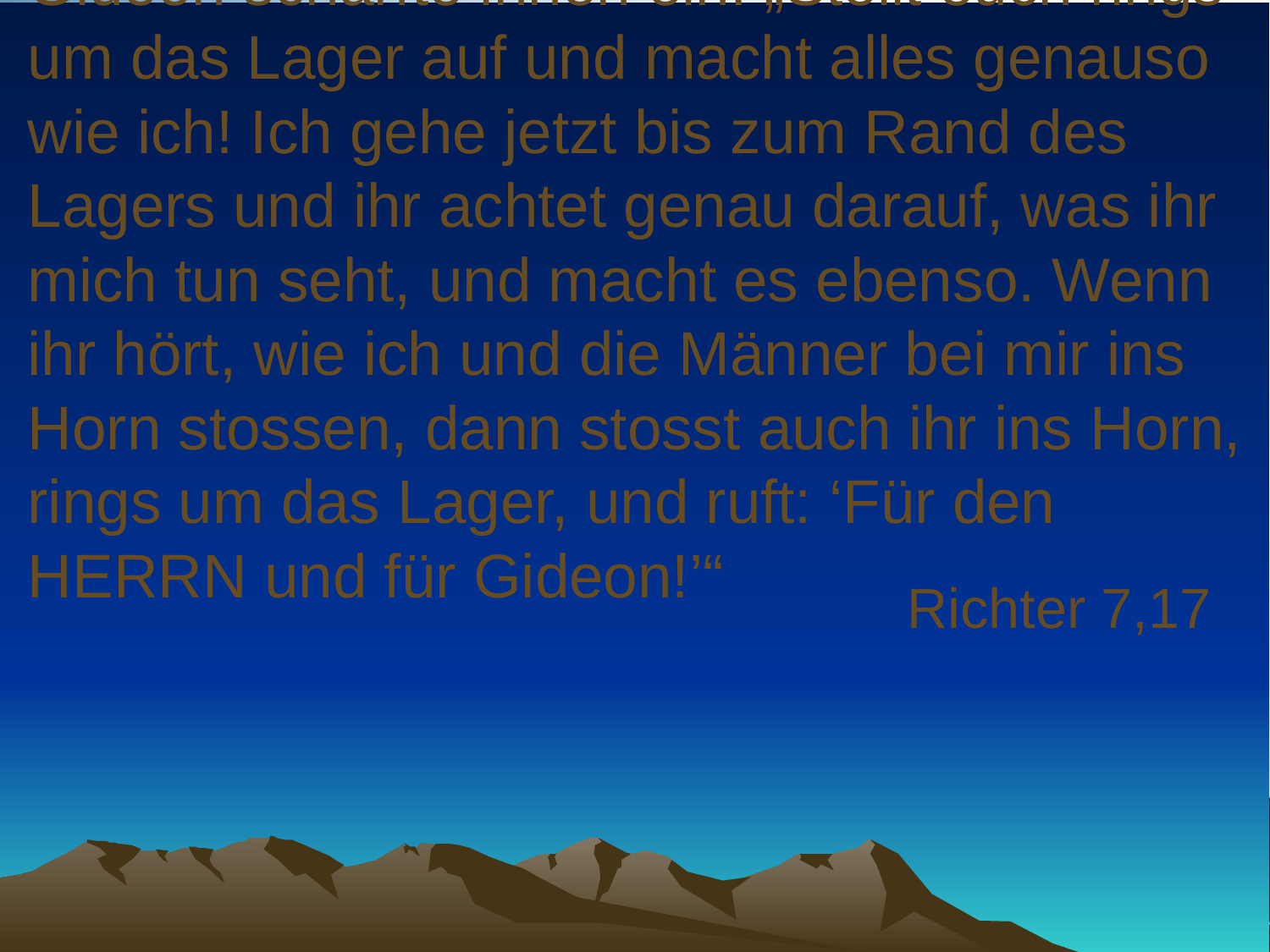

# Gideon schärfte ihnen ein: „Stellt euch rings um das Lager auf und macht alles genauso wie ich! Ich gehe jetzt bis zum Rand des Lagers und ihr achtet genau darauf, was ihr mich tun seht, und macht es ebenso. Wenn ihr hört, wie ich und die Männer bei mir ins Horn stossen, dann stosst auch ihr ins Horn, rings um das Lager, und ruft: ‘Für den HERRN und für Gideon!’“
Richter 7,17